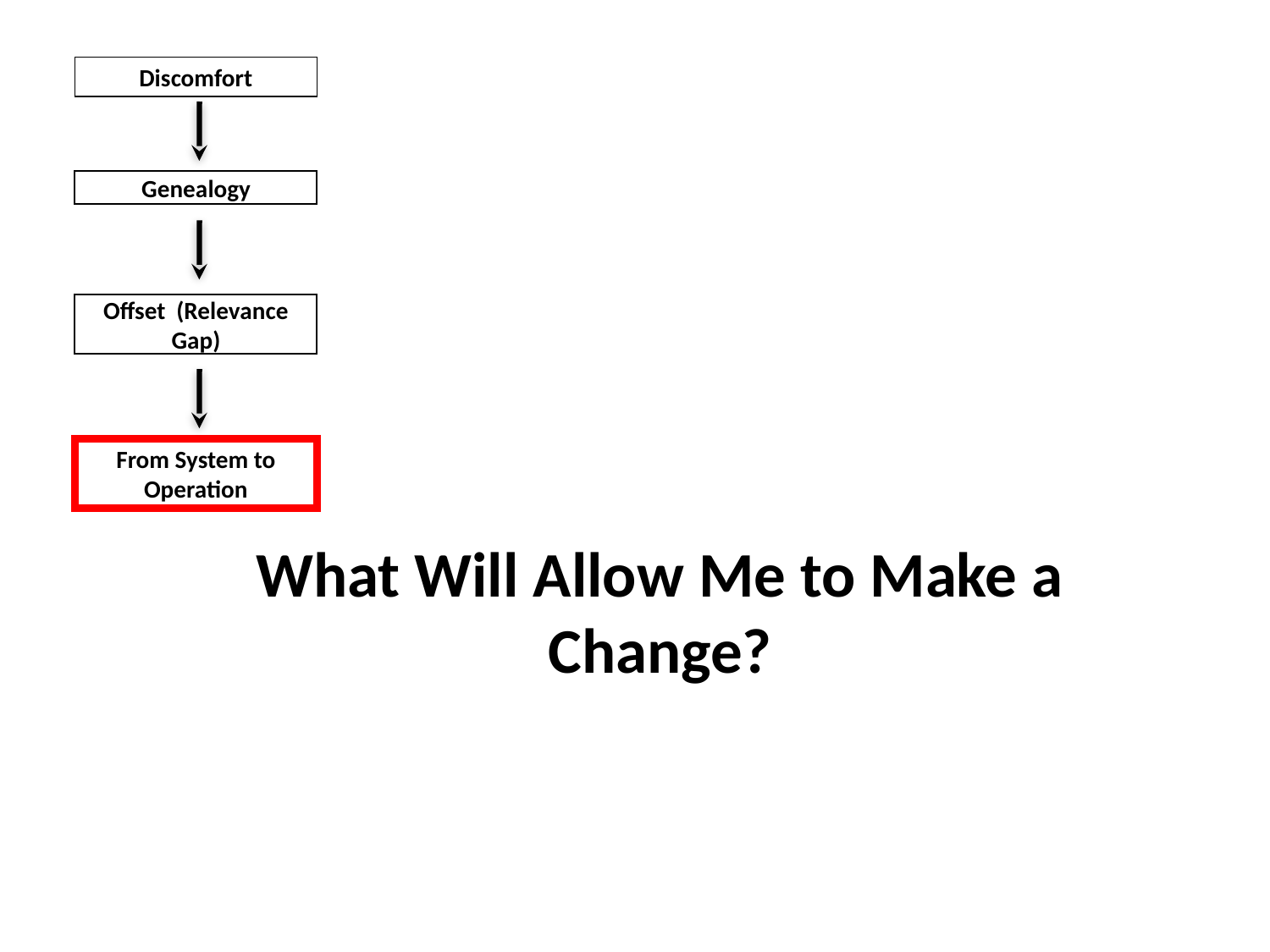

Discomfort
Genealogy
Offset  (Relevance Gap)
From System to Operation
# What Will Allow Me to Make a Change?